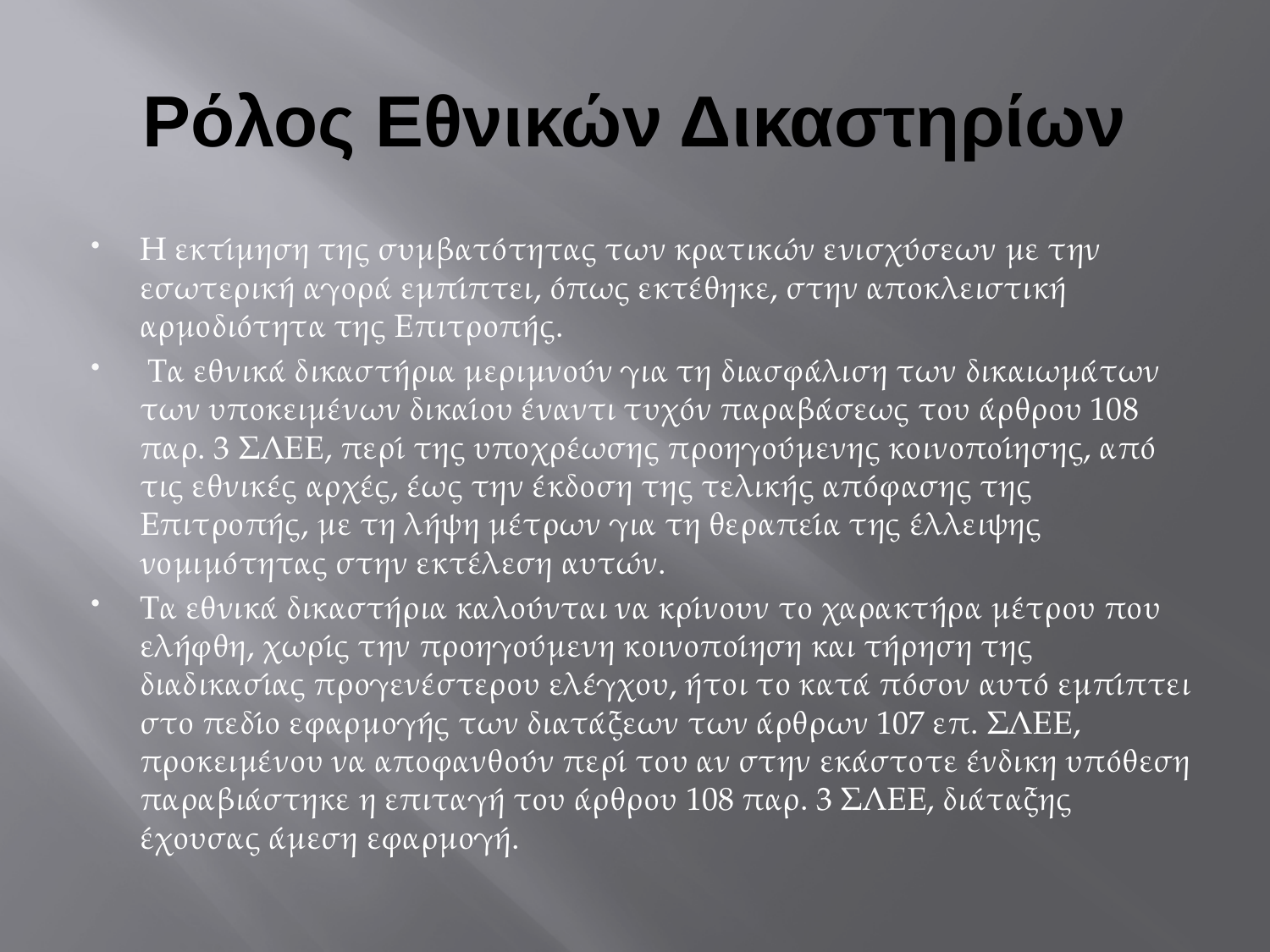

# Ρόλος Εθνικών Δικαστηρίων
Η εκτίμηση της συμβατότητας των κρατικών ενισχύσεων με την εσωτερική αγορά εμπίπτει, όπως εκτέθηκε, στην αποκλειστική αρμοδιότητα της Επιτροπής.
 Τα εθνικά δικαστήρια μεριμνούν για τη διασφάλιση των δικαιωμάτων των υποκειμένων δικαίου έναντι τυχόν παραβάσεως του άρθρου 108 παρ. 3 ΣΛΕΕ, περί της υποχρέωσης προηγούμενης κοινοποίησης, από τις εθνικές αρχές, έως την έκδοση της τελικής απόφασης της Επιτροπής, με τη λήψη μέτρων για τη θεραπεία της έλλειψης νομιμότητας στην εκτέλεση αυτών.
Τα εθνικά δικαστήρια καλούνται να κρίνουν το χαρακτήρα μέτρου που ελήφθη, χωρίς την προηγούμενη κοινοποίηση και τήρηση της διαδικασίας προγενέστερου ελέγχου, ήτοι το κατά πόσον αυτό εμπίπτει στο πεδίο εφαρμογής των διατάξεων των άρθρων 107 επ. ΣΛΕΕ, προκειμένου να αποφανθούν περί του αν στην εκάστοτε ένδικη υπόθεση παραβιάστηκε η επιταγή του άρθρου 108 παρ. 3 ΣΛΕΕ, διάταξης έχουσας άμεση εφαρμογή.